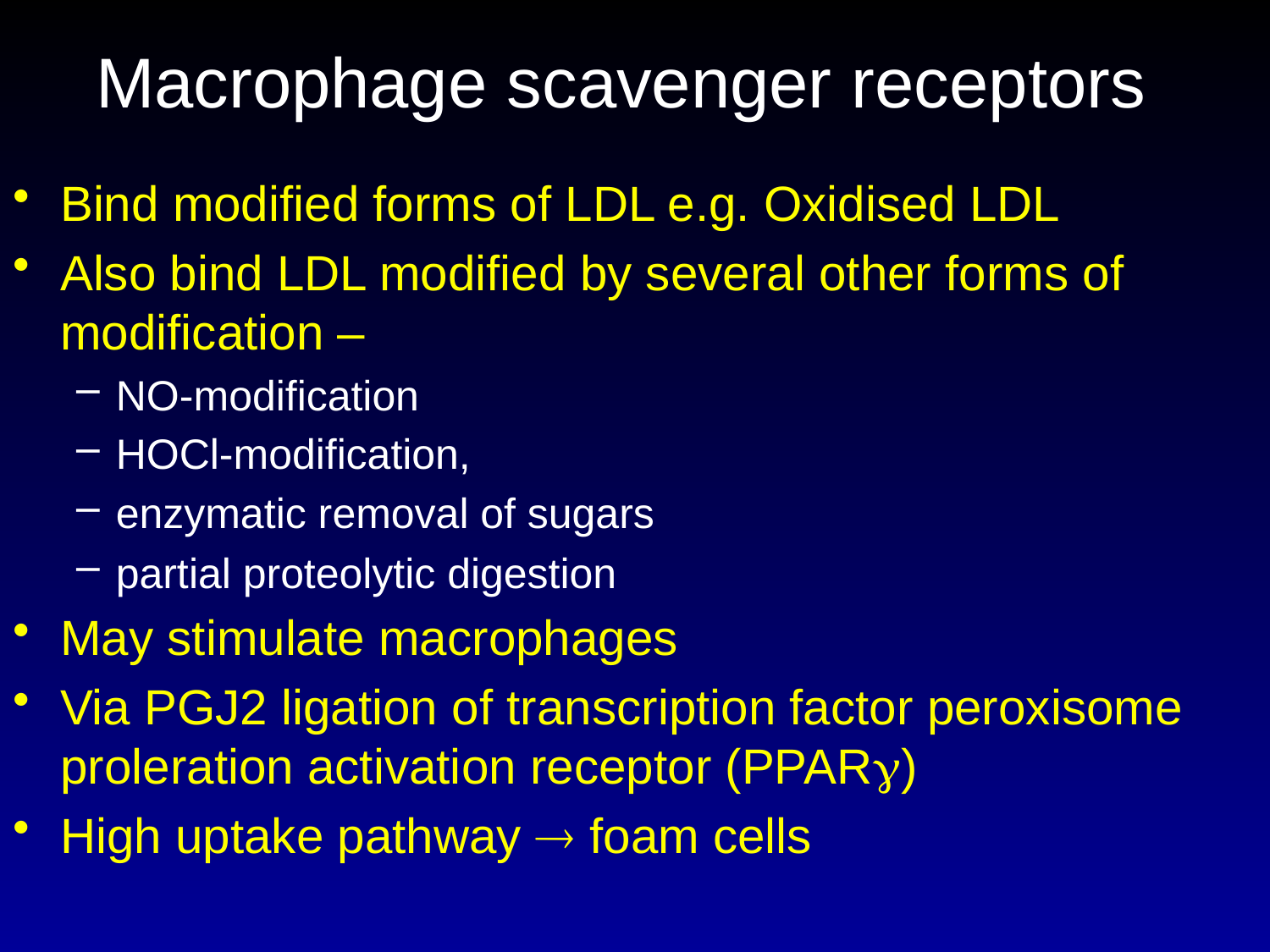

# Macrophage scavenger receptors
Bind modified forms of LDL e.g. Oxidised LDL
Also bind LDL modified by several other forms of modification –
NO-modification
HOCl-modification,
enzymatic removal of sugars
partial proteolytic digestion
May stimulate macrophages
Via PGJ2 ligation of transcription factor peroxisome proleration activation receptor (PPARγ)
High uptake pathway → foam cells